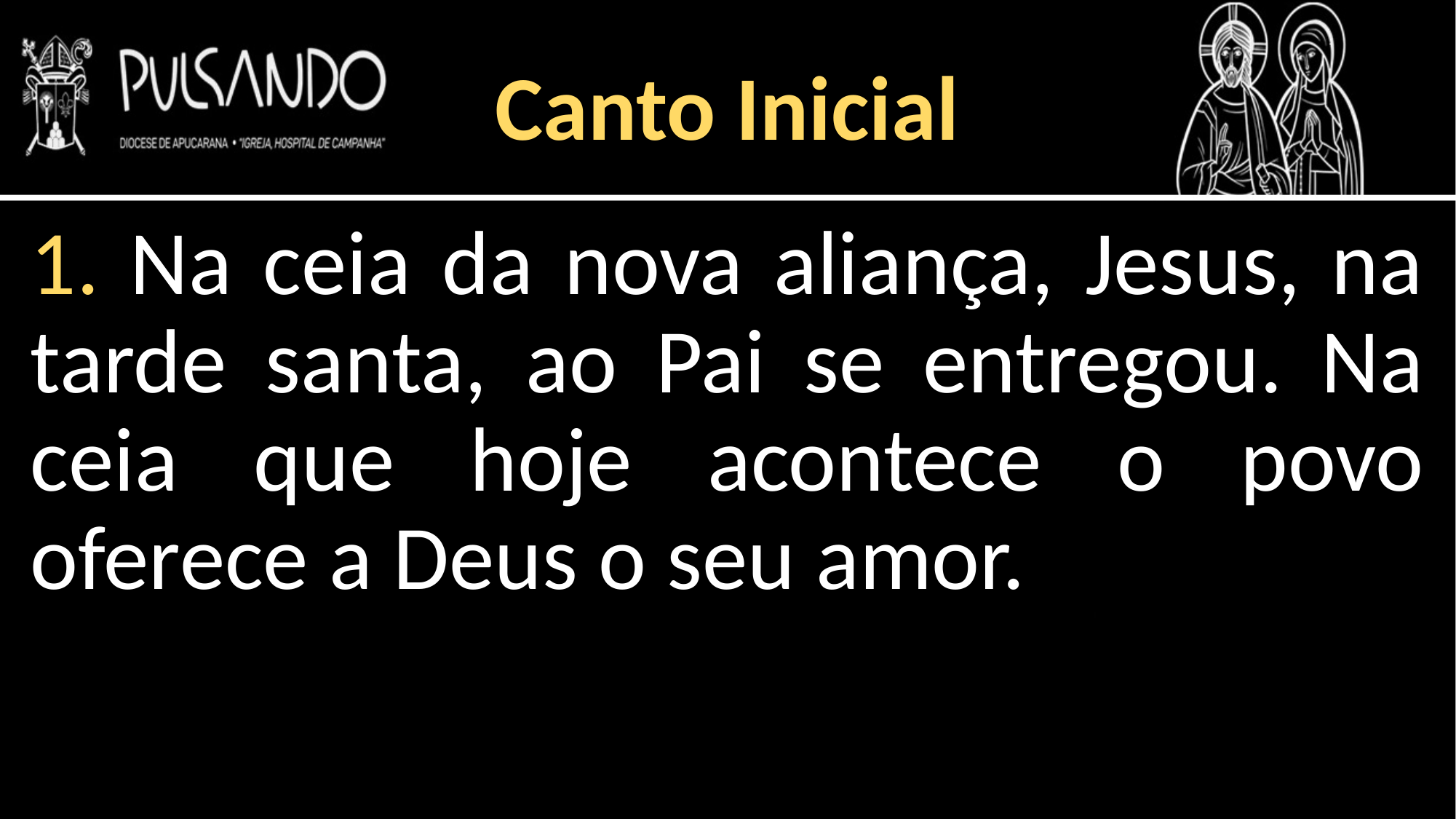

Canto Inicial
1. Na ceia da nova aliança, Jesus, na tarde santa, ao Pai se entregou. Na ceia que hoje acontece o povo oferece a Deus o seu amor.